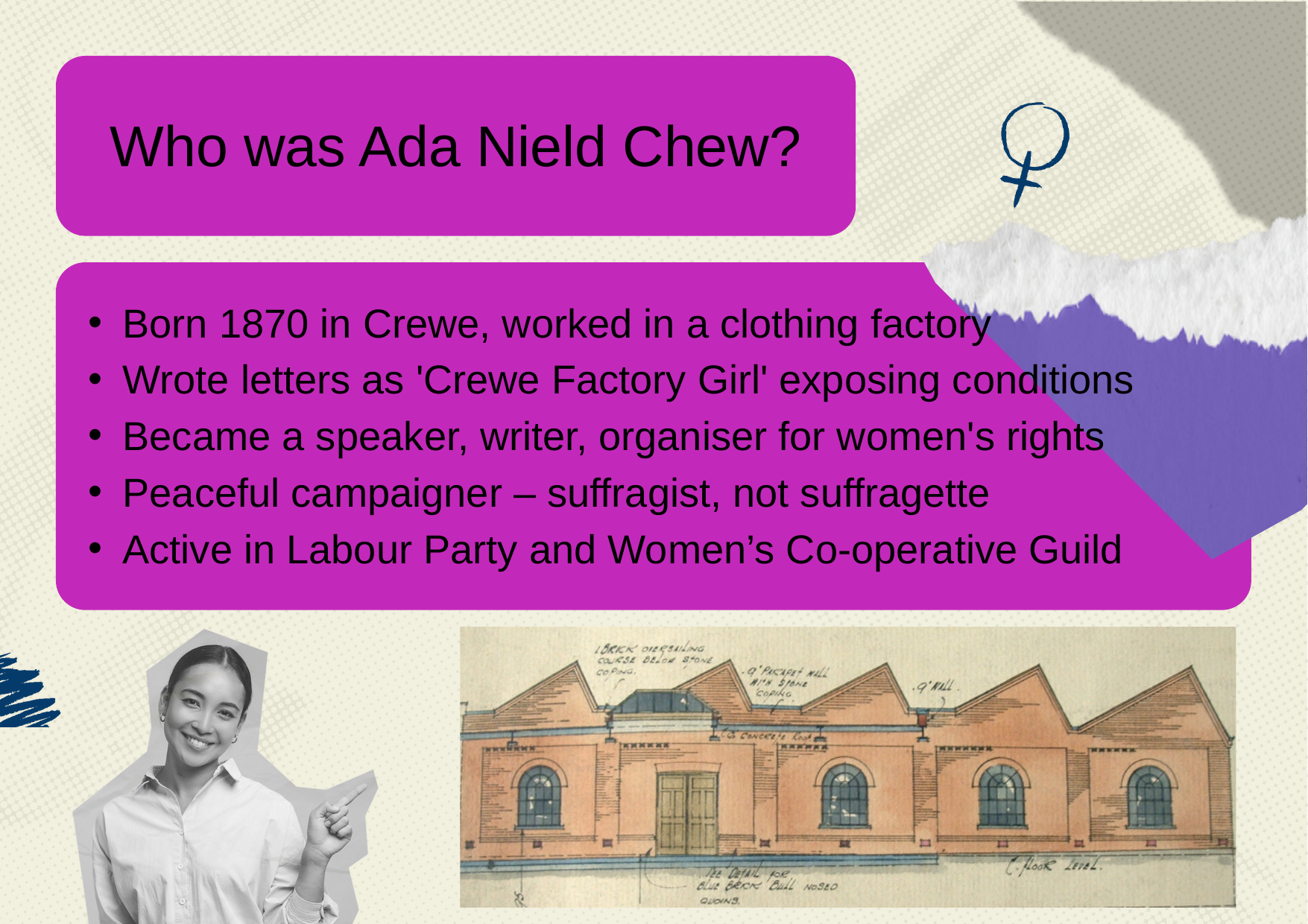

Who was Ada Nield Chew?

Born 1870 in Crewe, worked in a clothing factory
Wrote letters as 'Crewe Factory Girl' exposing conditions
Became a speaker, writer, organiser for women's rights
Peaceful campaigner – suffragist, not suffragette
Active in Labour Party and Women’s Co-operative Guild